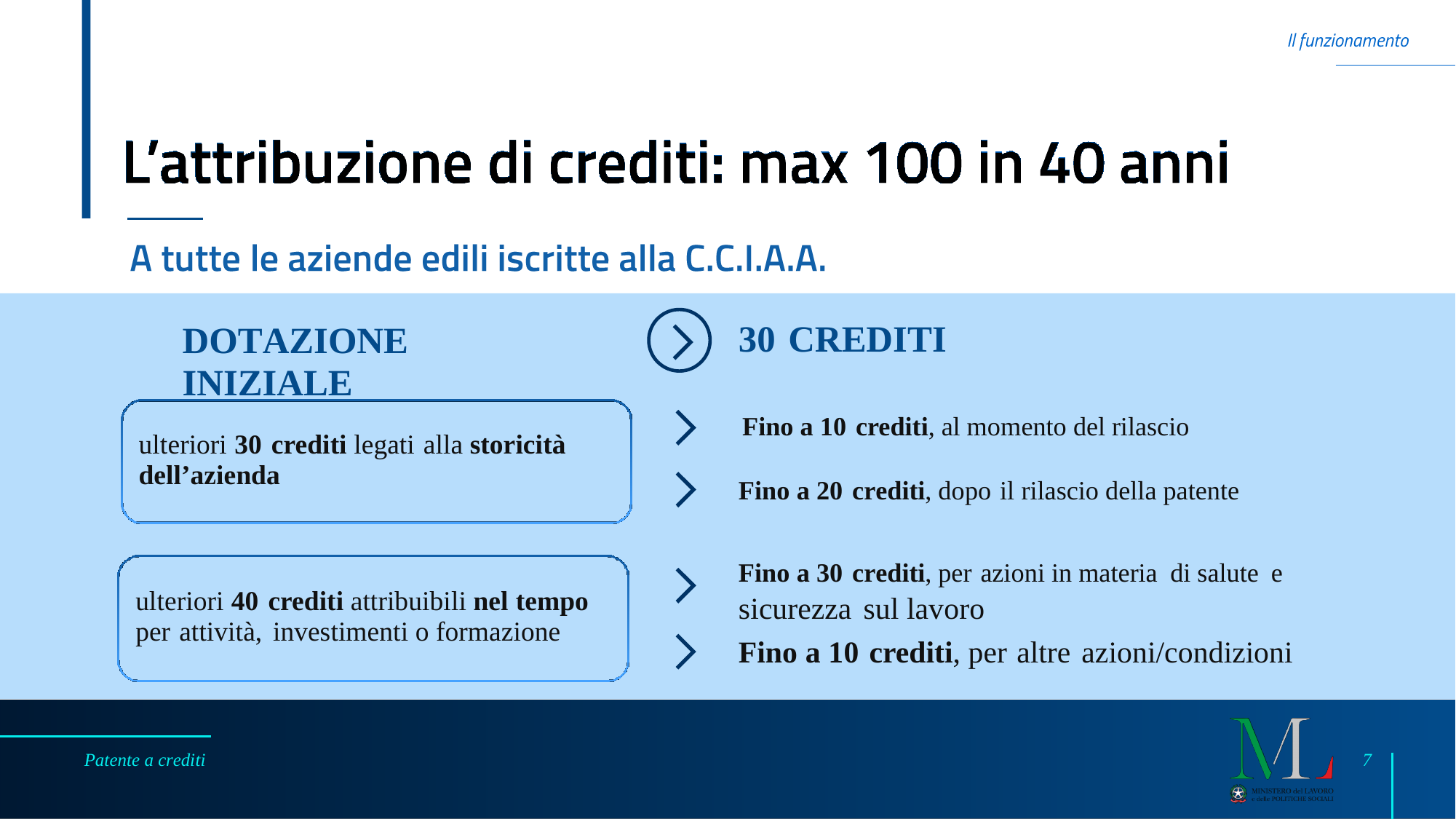

30 CREDITI

DOTAZIONE INIZIALE

Fino a 10 crediti, al momento del rilascio
ulteriori 30 crediti legati alla storicità
dell’azienda

Fino a 20 crediti, dopo il rilascio della patente

Fino a 30 crediti, per azioni in materia di salute e
sicurezza sul lavoro
Fino a 10 crediti, per altre azioni/condizioni

ulteriori 40 crediti attribuibili nel tempo
per attività, investimenti o formazione

Patente a crediti
7